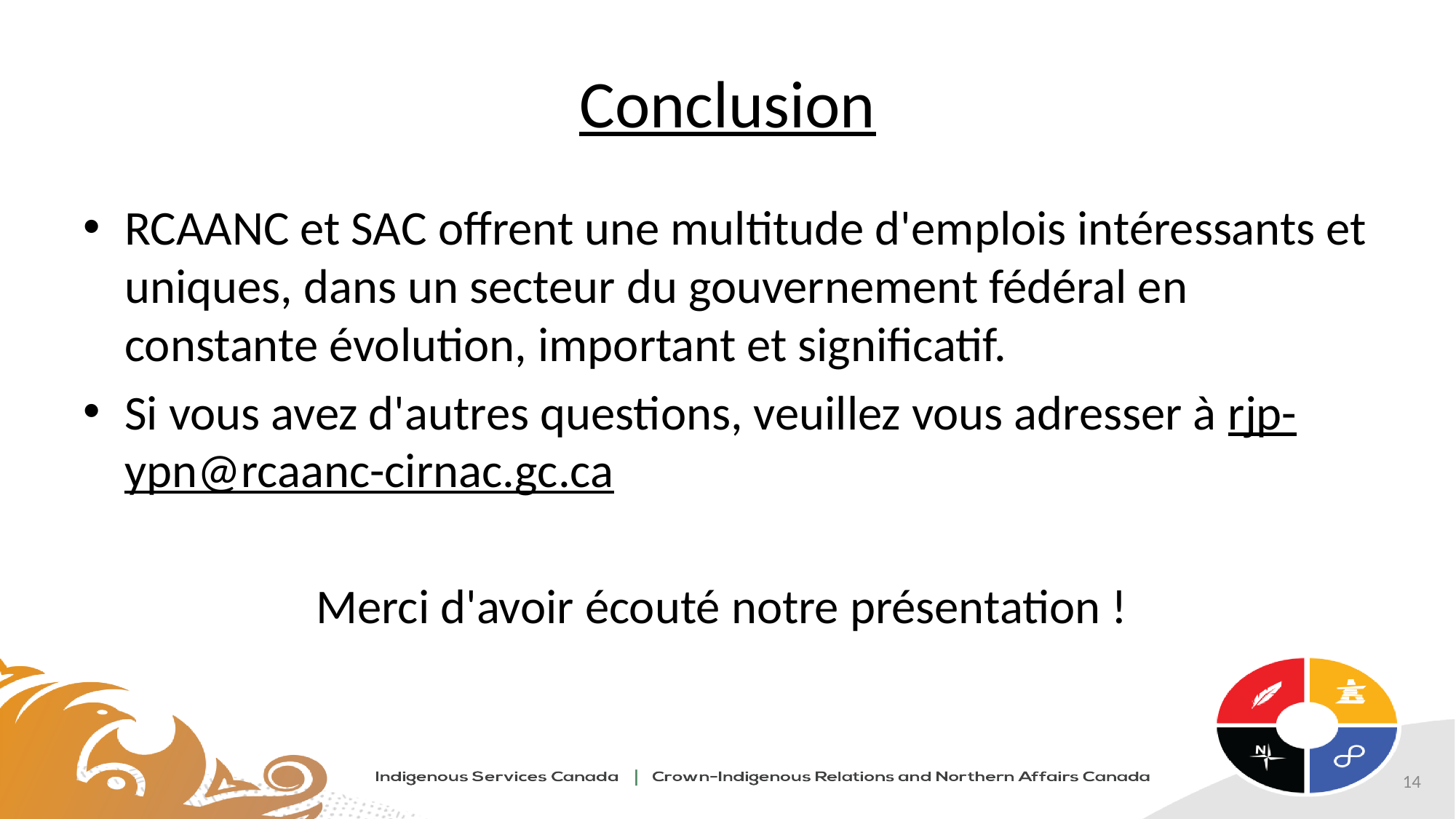

# Conclusion
RCAANC et SAC offrent une multitude d'emplois intéressants et uniques, dans un secteur du gouvernement fédéral en constante évolution, important et significatif.
Si vous avez d'autres questions, veuillez vous adresser à rjp-ypn@rcaanc-cirnac.gc.ca

Merci d'avoir écouté notre présentation !
14